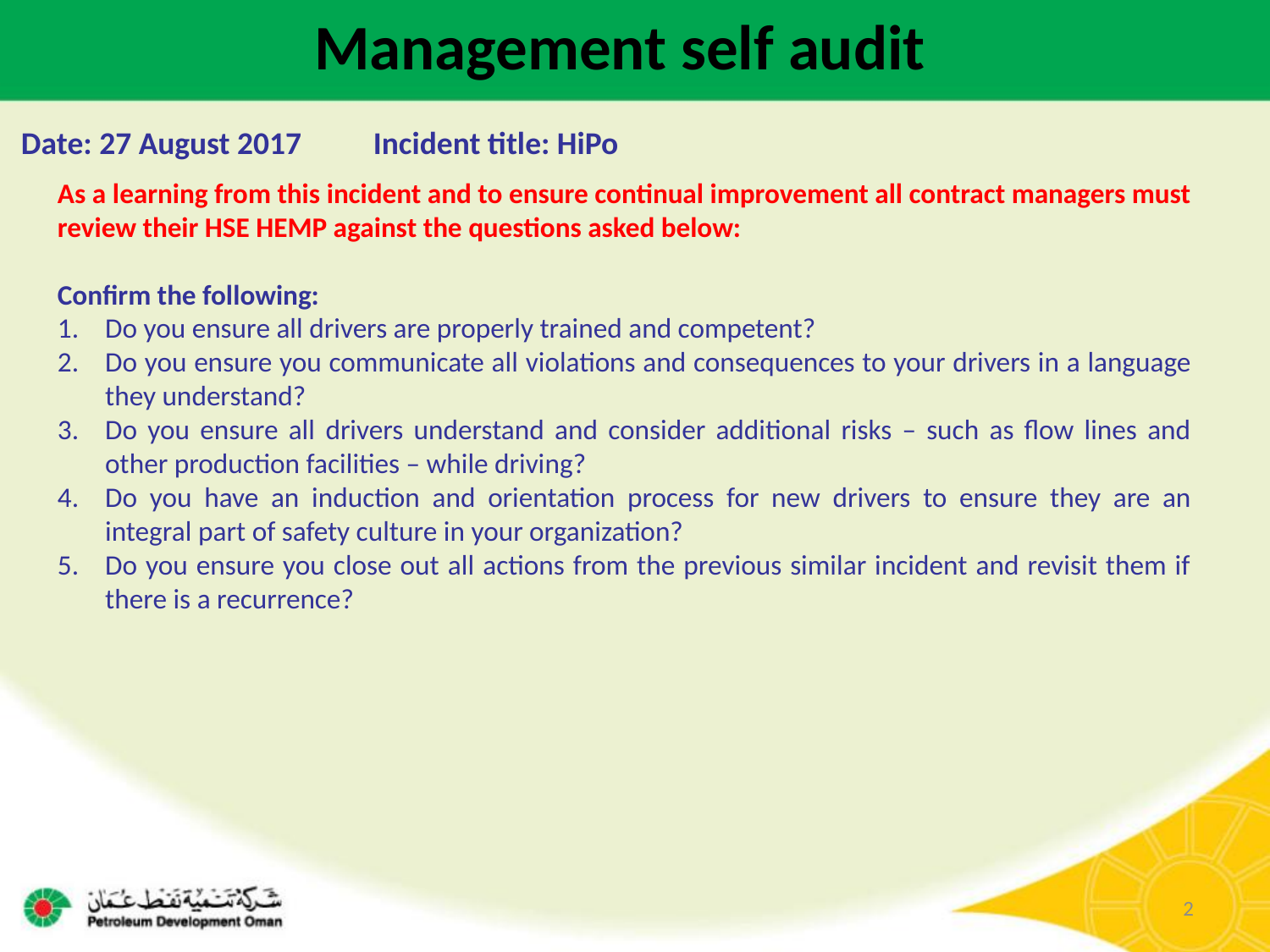

Management self audit

Date: 27 August 2017          Incident title: HiPo

As a learning from this incident and to ensure continual improvement all contract managers must review their HSE HEMP against the questions asked below:

Confirm the following:
Do you ensure all drivers are properly trained and competent?
Do you ensure you communicate all violations and consequences to your drivers in a language they understand?
Do you ensure all drivers understand and consider additional risks – such as flow lines and other production facilities – while driving?
Do you have an induction and orientation process for new drivers to ensure they are an integral part of safety culture in your organization?
Do you ensure you close out all actions from the previous similar incident and revisit them if there is a recurrence?

2